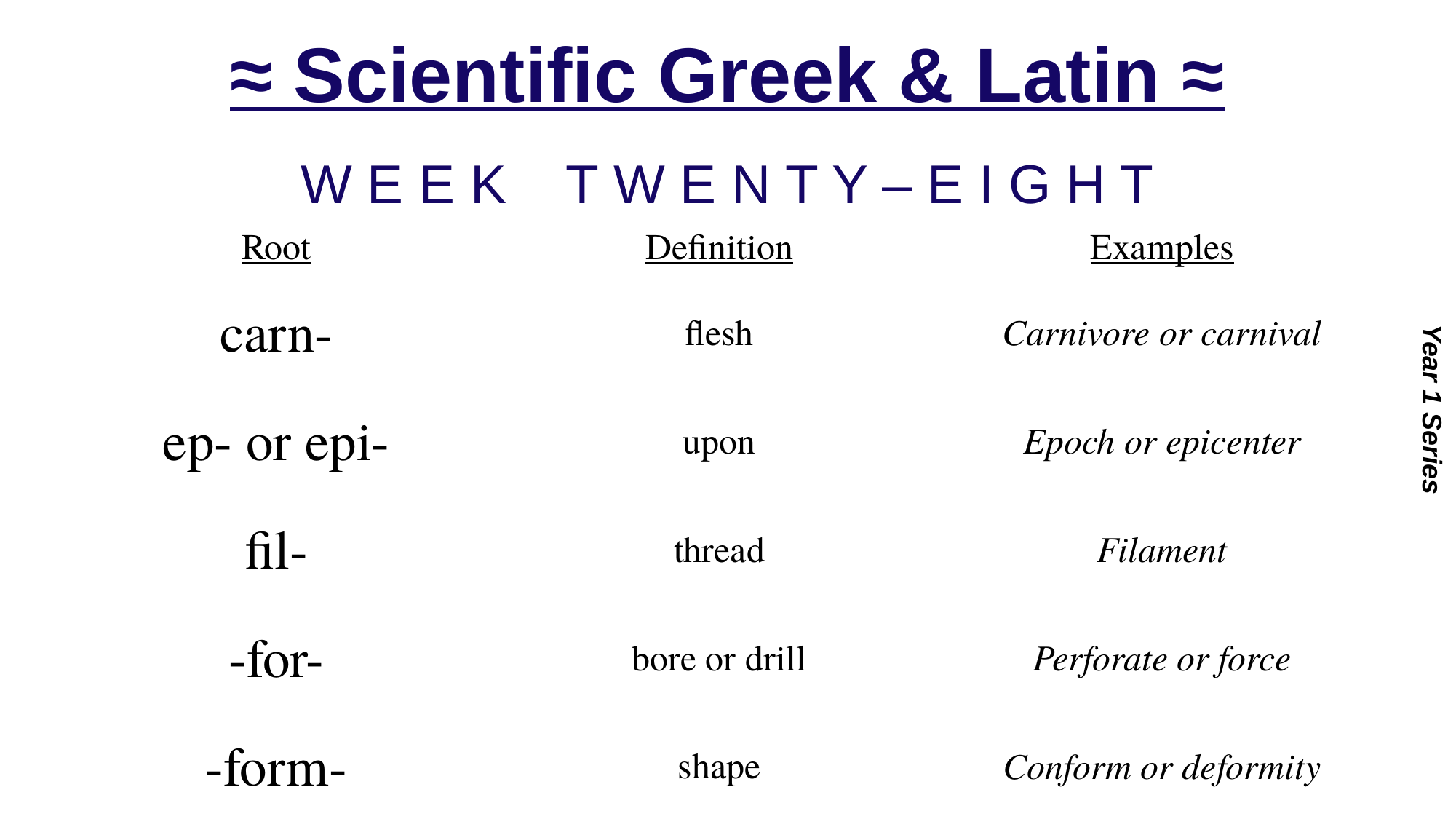

# ≈ Scientific Greek & Latin ≈
Year 1 Series
W E E K    T W E N T Y – E I G H T
| Root | Definition | Examples |
| --- | --- | --- |
| carn- | flesh | Carnivore or carnival |
| ep- or epi- | upon | Epoch or epicenter |
| fil- | thread | Filament |
| -for- | bore or drill | Perforate or force |
| -form- | shape | Conform or deformity |